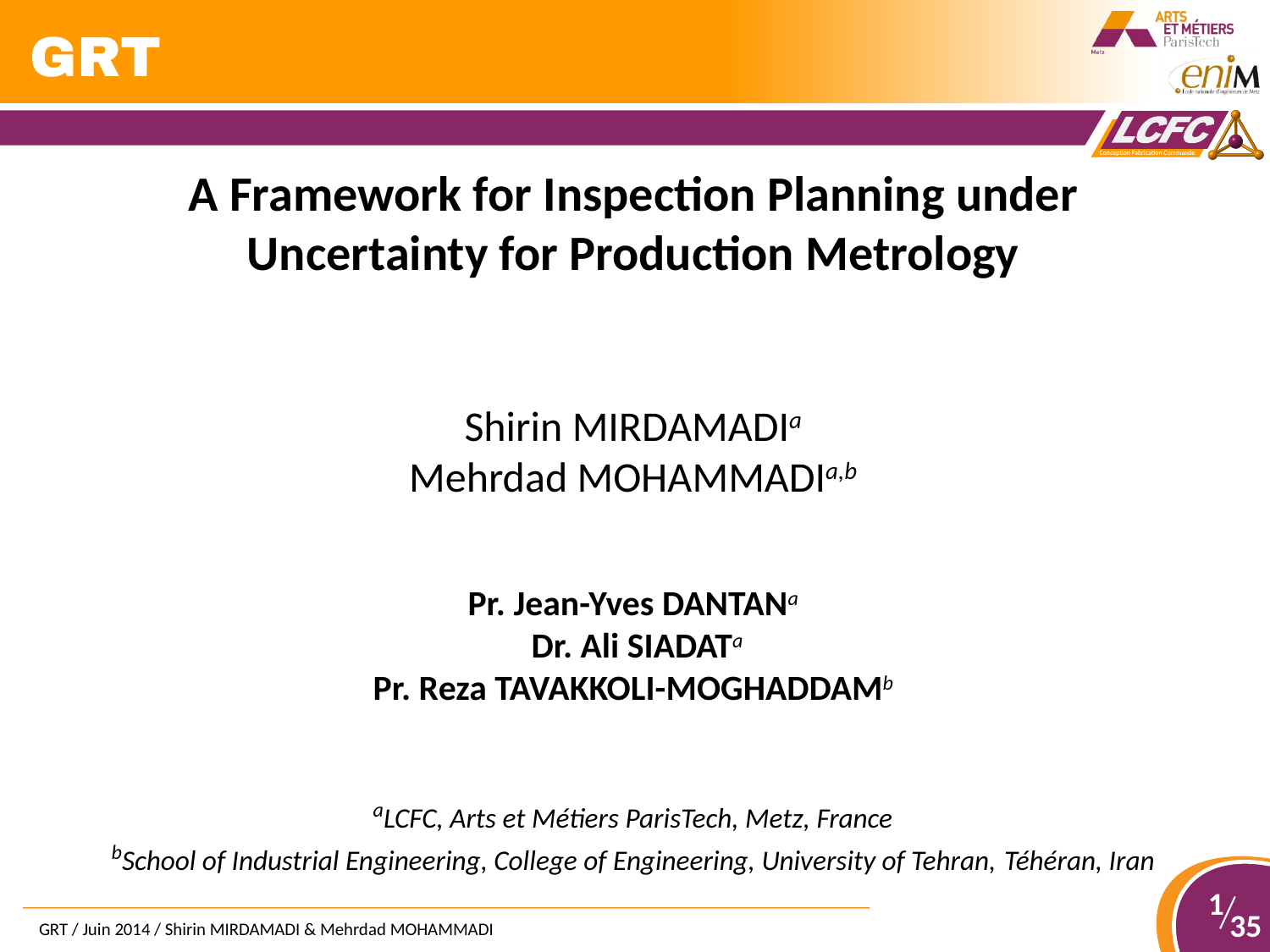

# GRT

A Framework for Inspection Planning under Uncertainty for Production Metrology

Shirin MIRDAMADIa
Mehrdad MOHAMMADIa,b

Pr. Jean-Yves DANTANa
 Dr. Ali SIADATa
Pr. Reza TAVAKKOLI-MOGHADDAMb

aLCFC, Arts et Métiers ParisTech, Metz, France
bSchool of Industrial Engineering, College of Engineering, University of Tehran, Téhéran, Iran